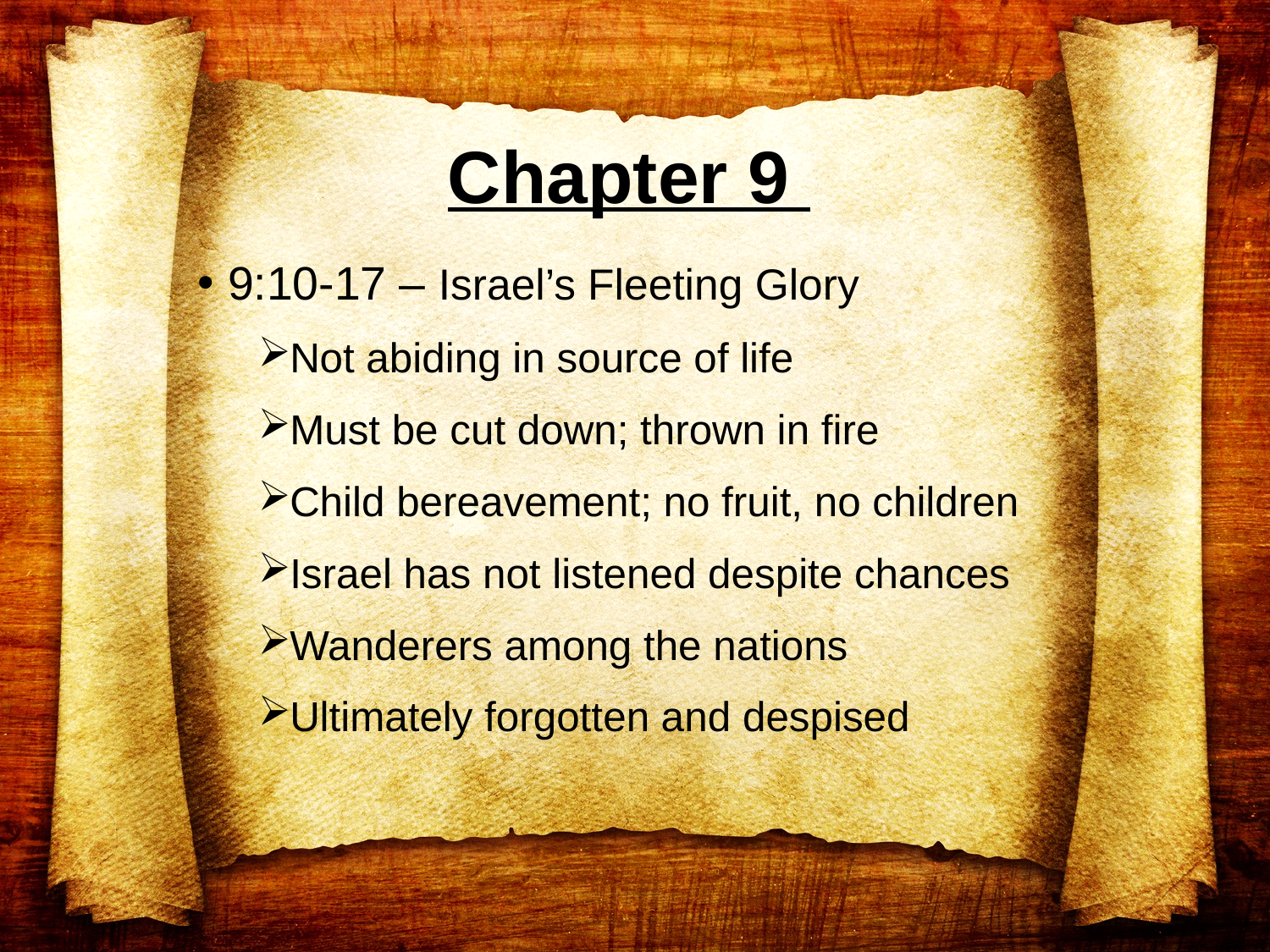

# Chapter 9
9:10-17 – Israel’s Fleeting Glory
Not abiding in source of life
Must be cut down; thrown in fire
Child bereavement; no fruit, no children
Israel has not listened despite chances
Wanderers among the nations
Ultimately forgotten and despised